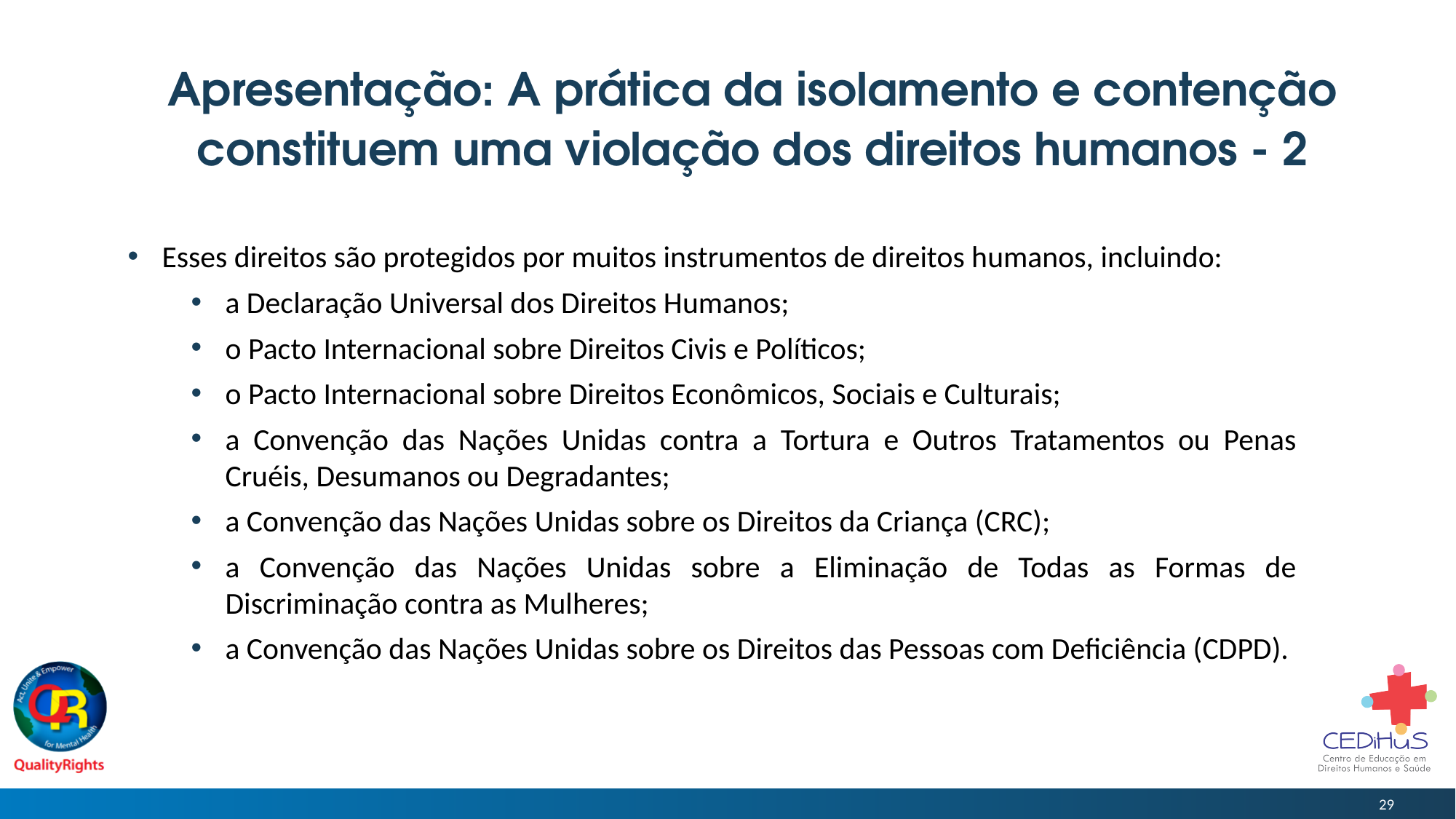

# Apresentação: A prática da isolamento e contenção constituem uma violação dos direitos humanos - 2
Esses direitos são protegidos por muitos instrumentos de direitos humanos, incluindo:
a Declaração Universal dos Direitos Humanos;
o Pacto Internacional sobre Direitos Civis e Políticos;
o Pacto Internacional sobre Direitos Econômicos, Sociais e Culturais;
a Convenção das Nações Unidas contra a Tortura e Outros Tratamentos ou Penas Cruéis, Desumanos ou Degradantes;
a Convenção das Nações Unidas sobre os Direitos da Criança (CRC);
a Convenção das Nações Unidas sobre a Eliminação de Todas as Formas de Discriminação contra as Mulheres;
a Convenção das Nações Unidas sobre os Direitos das Pessoas com Deficiência (CDPD).